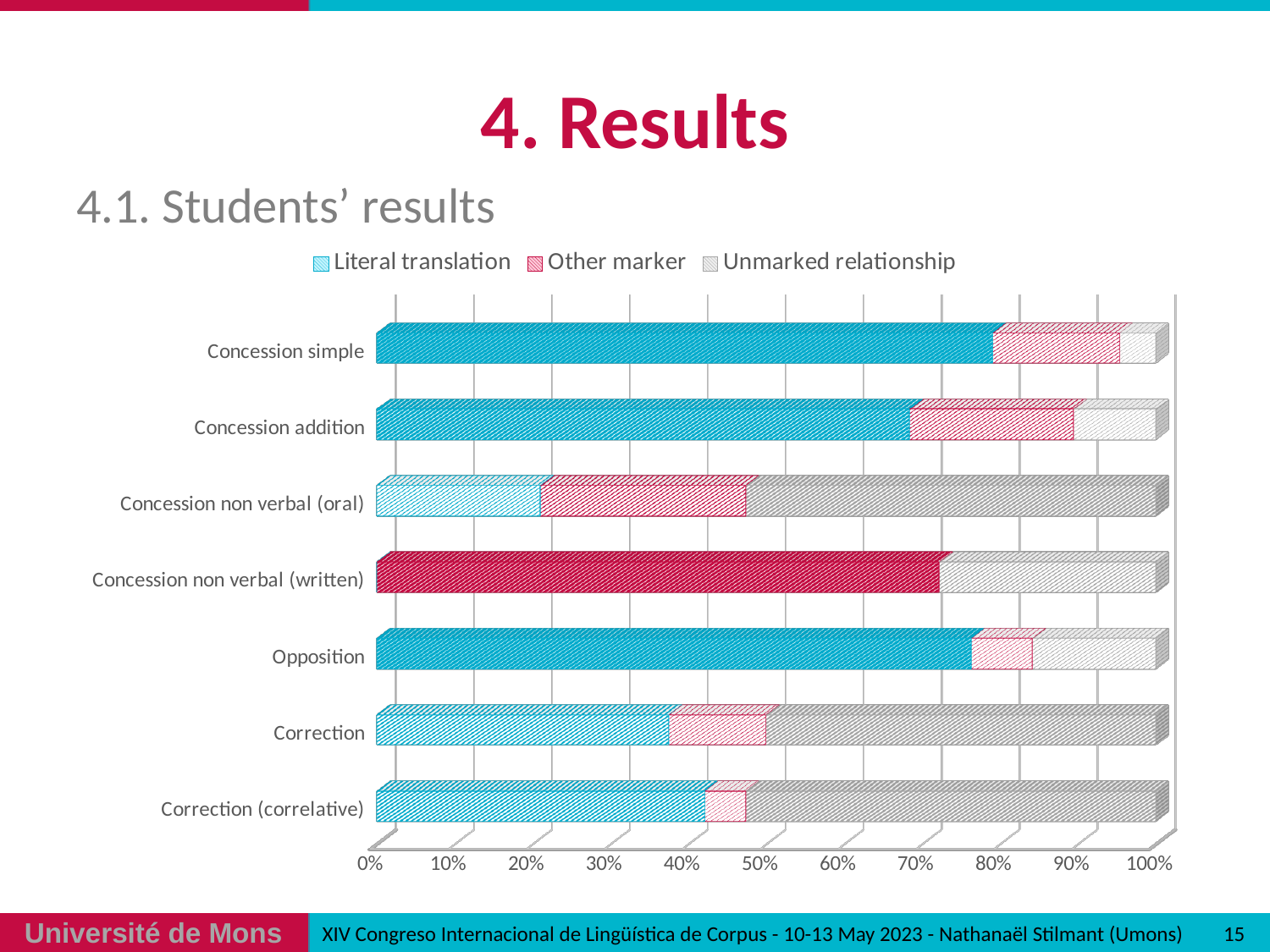

# 4. Results
4.1. Students’ results

[unsupported chart]

15
XIV Congreso Internacional de Lingüística de Corpus - 10-13 May 2023 - Nathanaël Stilmant (Umons)